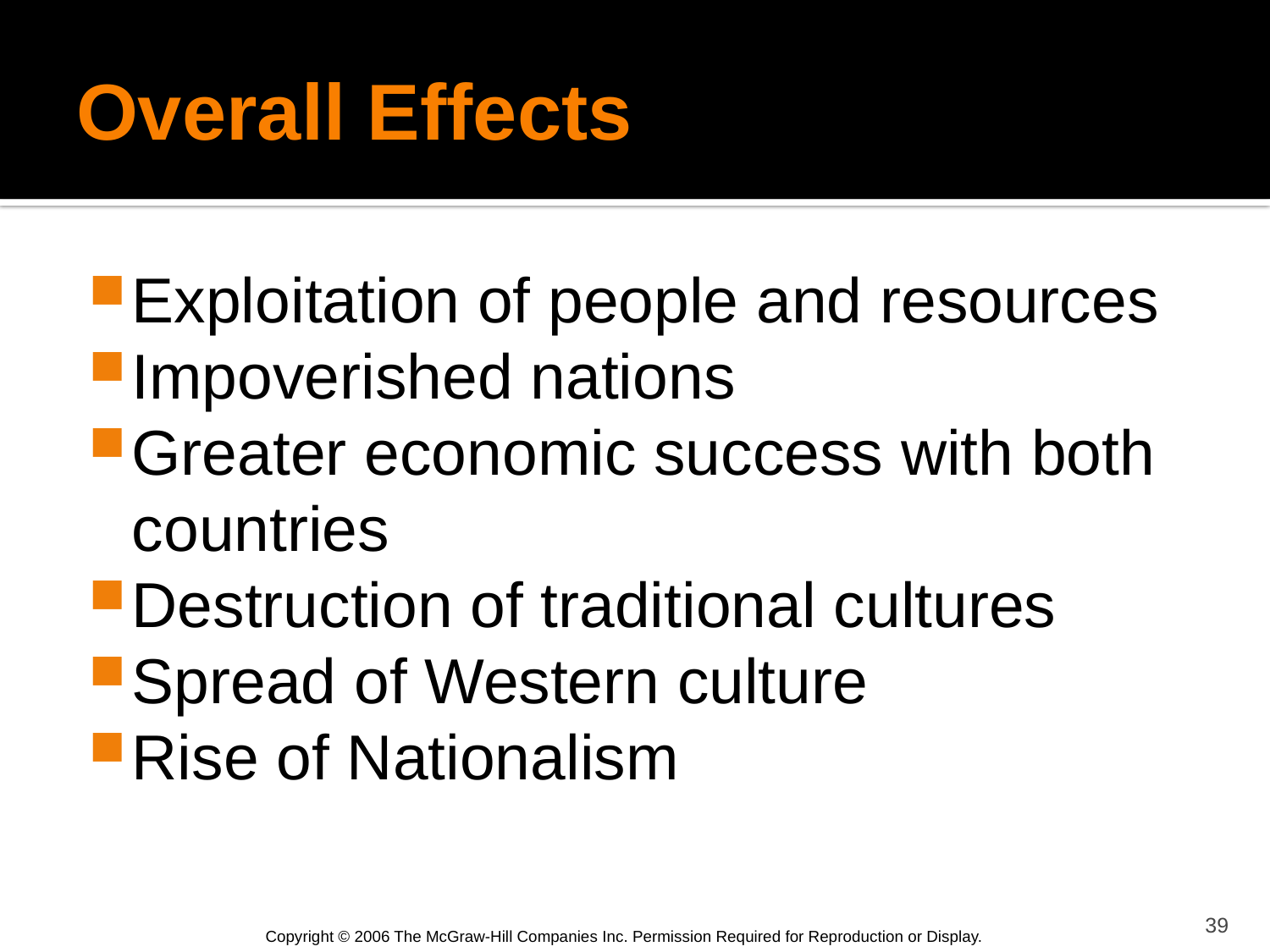

# Overall Effects
Exploitation of people and resources
Impoverished nations
Greater economic success with both countries
Destruction of traditional cultures
Spread of Western culture
Rise of Nationalism
39